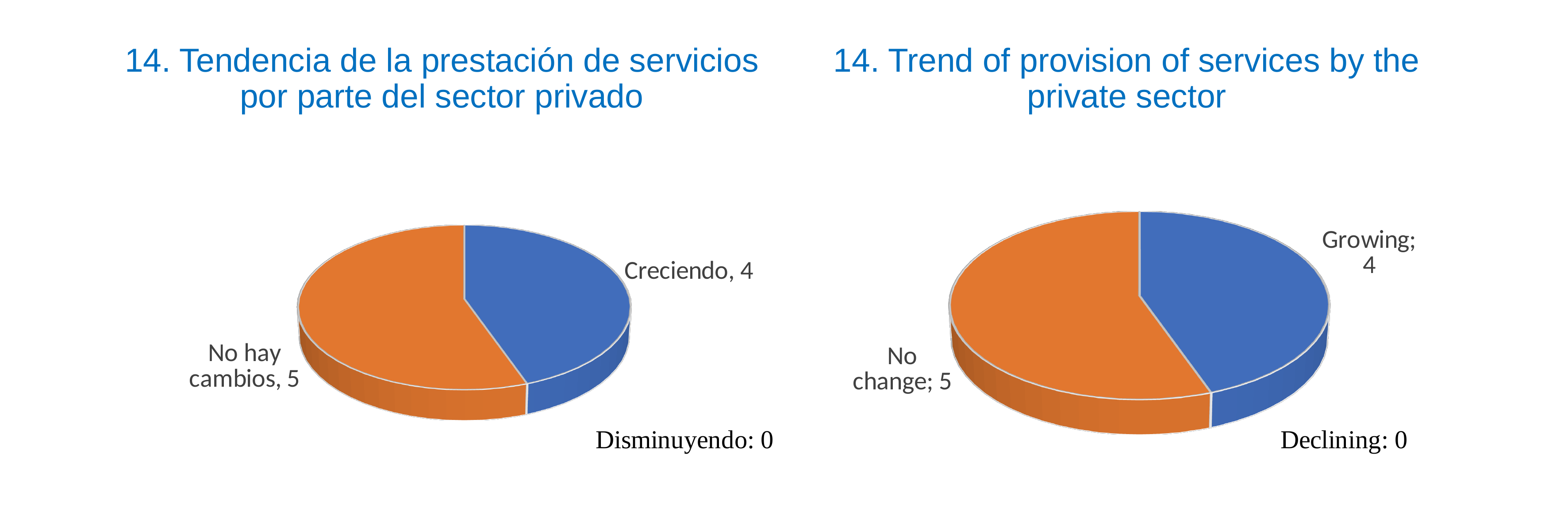

14. Tendencia de la prestación de servicios por parte del sector privado
14. Trend of provision of services by the private sector

[unsupported chart]

[unsupported chart]